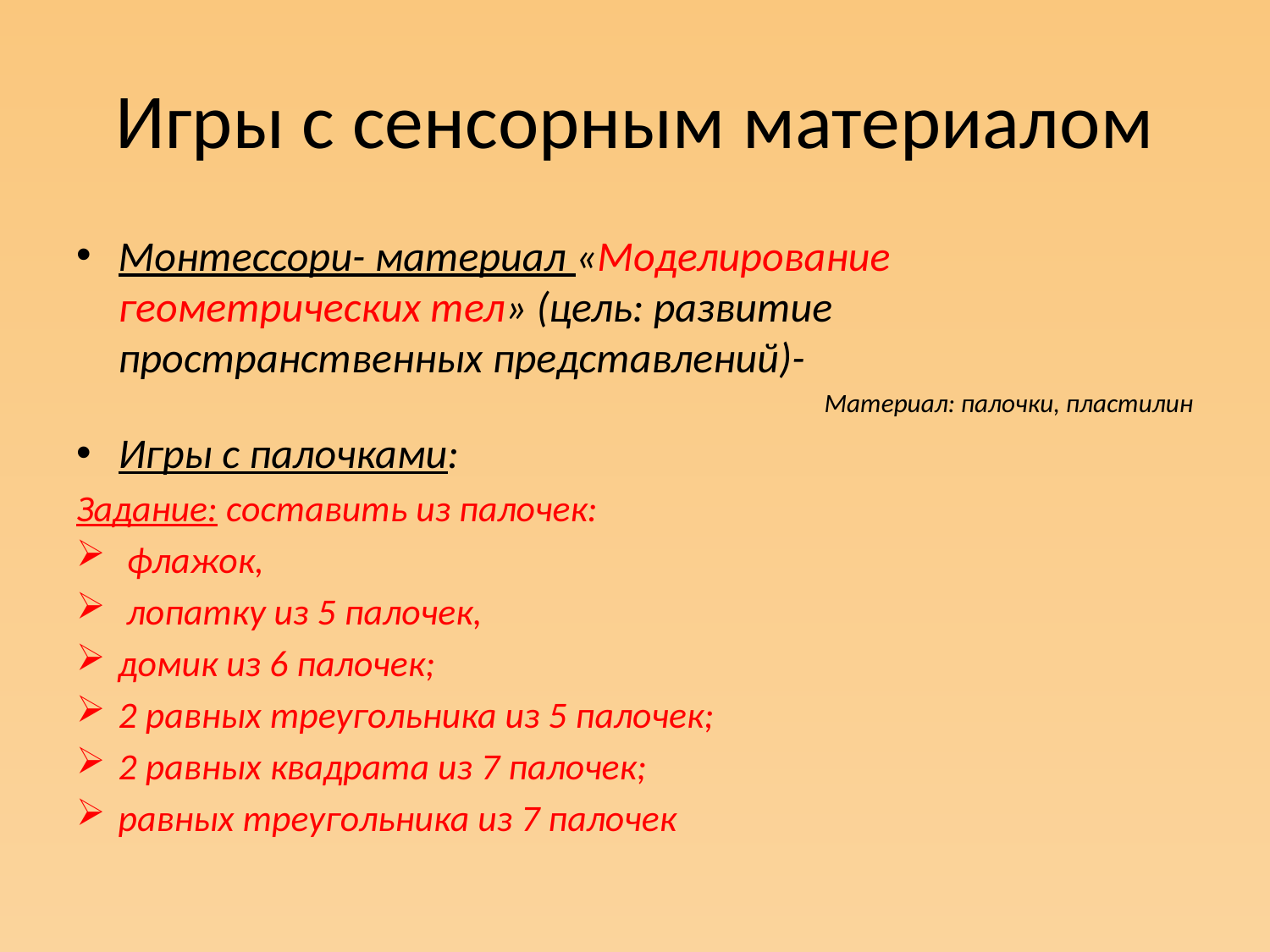

# Игры с сенсорным материалом
Монтессори- материал «Моделирование геометрических тел» (цель: развитие пространственных представлений)-
Материал: палочки, пластилин
Игры с палочками:
Задание: составить из палочек:
 флажок,
 лопатку из 5 палочек,
домик из 6 палочек;
2 равных треугольника из 5 палочек;
2 равных квадрата из 7 палочек;
равных треугольника из 7 палочек